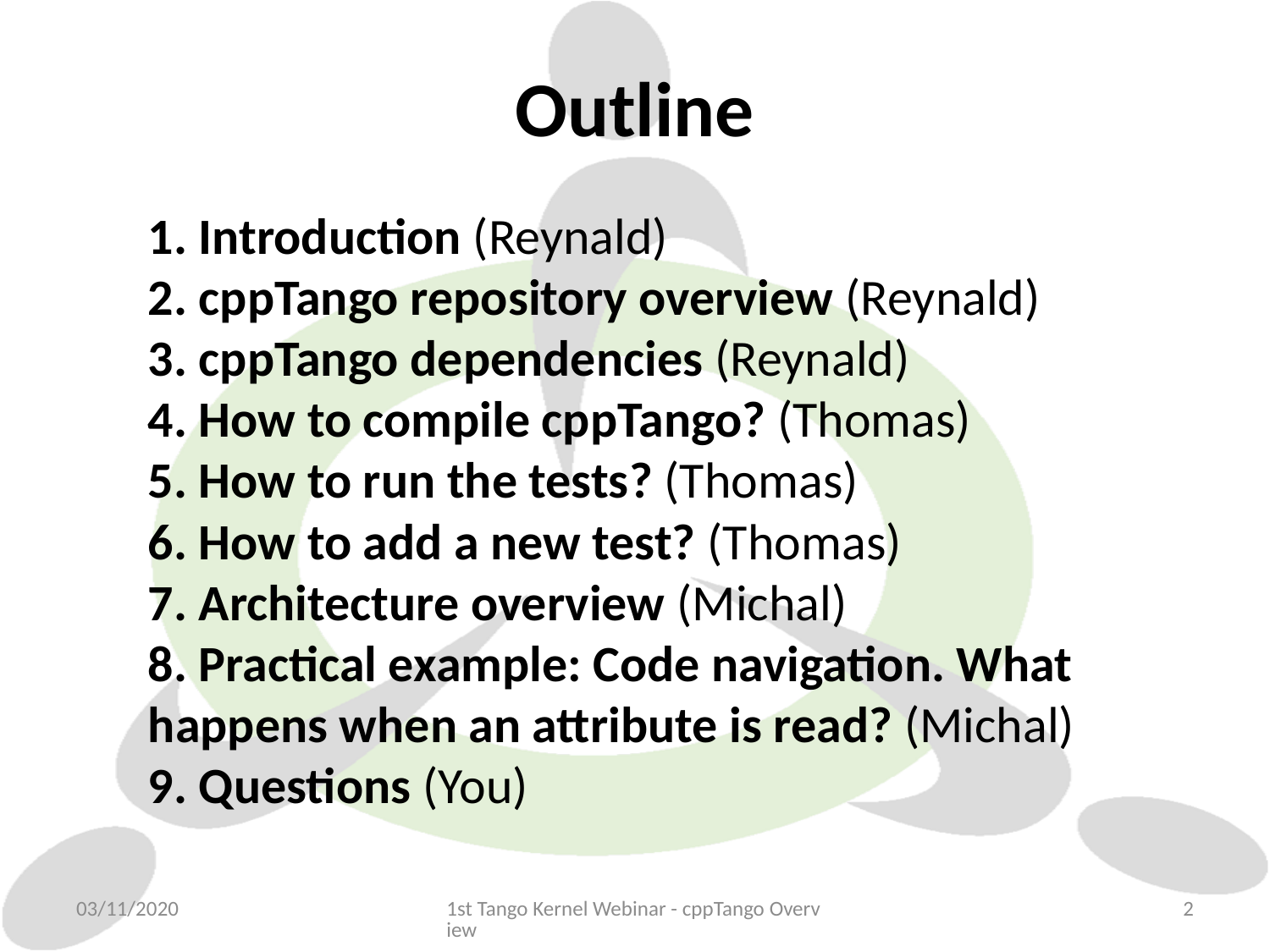

# Outline
1. Introduction (Reynald)
2. cppTango repository overview (Reynald)
3. cppTango dependencies (Reynald)
4. How to compile cppTango? (Thomas)
5. How to run the tests? (Thomas)
6. How to add a new test? (Thomas)
7. Architecture overview (Michal)
8. Practical example: Code navigation. What happens when an attribute is read? (Michal)
9. Questions (You)
03/11/2020
1st Tango Kernel Webinar - cppTango Overview
2